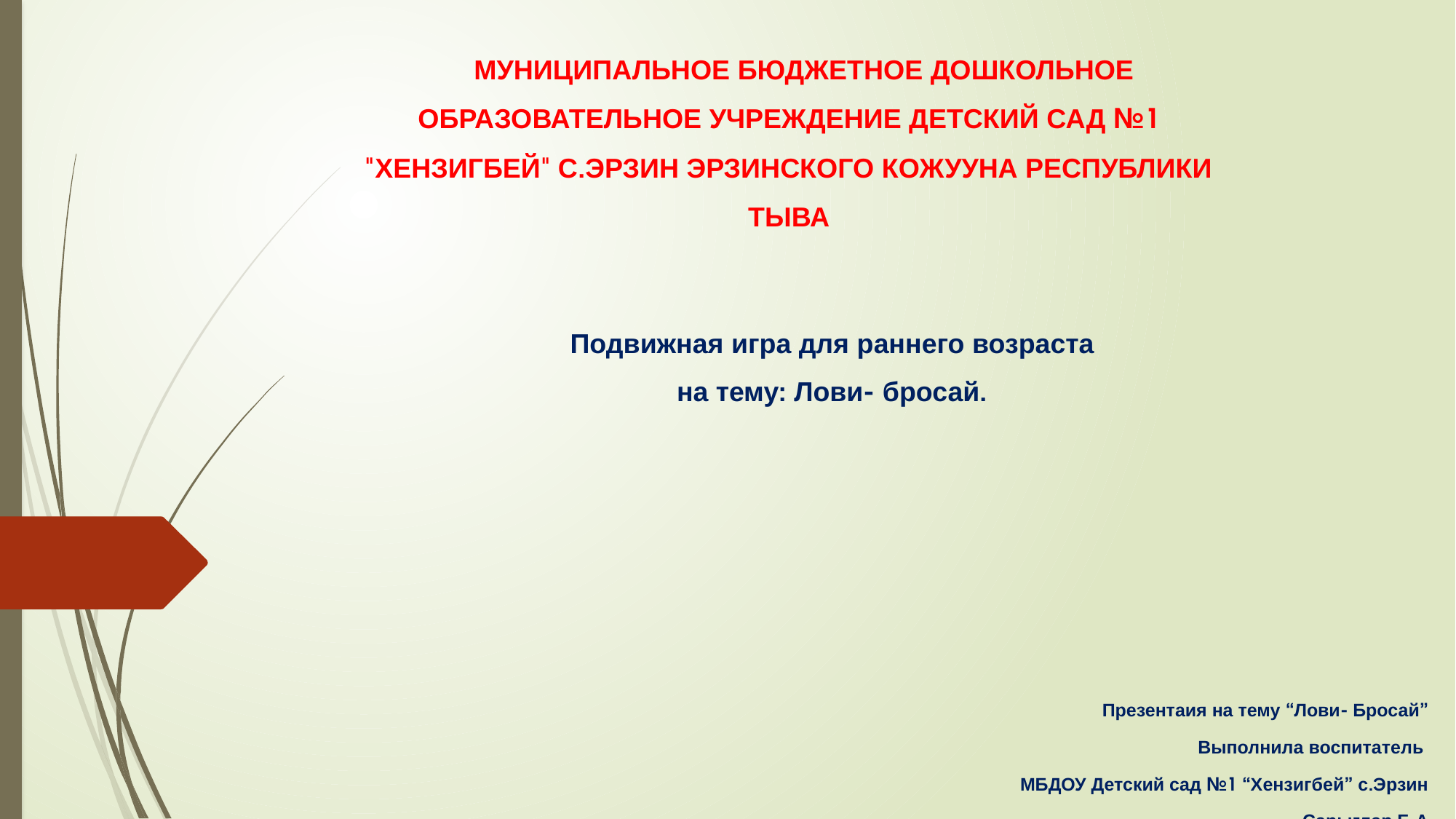

МУНИЦИПАЛЬНОЕ БЮДЖЕТНОЕ ДОШКОЛЬНОЕ ОБРАЗОВАТЕЛЬНОЕ УЧРЕЖДЕНИЕ ДЕТСКИЙ САД №1 "ХЕНЗИГБЕЙ" С.ЭРЗИН ЭРЗИНСКОГО КОЖУУНА РЕСПУБЛИКИ ТЫВА

Подвижная игра для раннего возраста
на тему: Лови- бросай.

Презентаия на тему “Лови- Бросай”
Выполнила воспитатель
МБДОУ Детский сад №1 “Хензигбей” с.Эрзин
Сарыглар Б.А